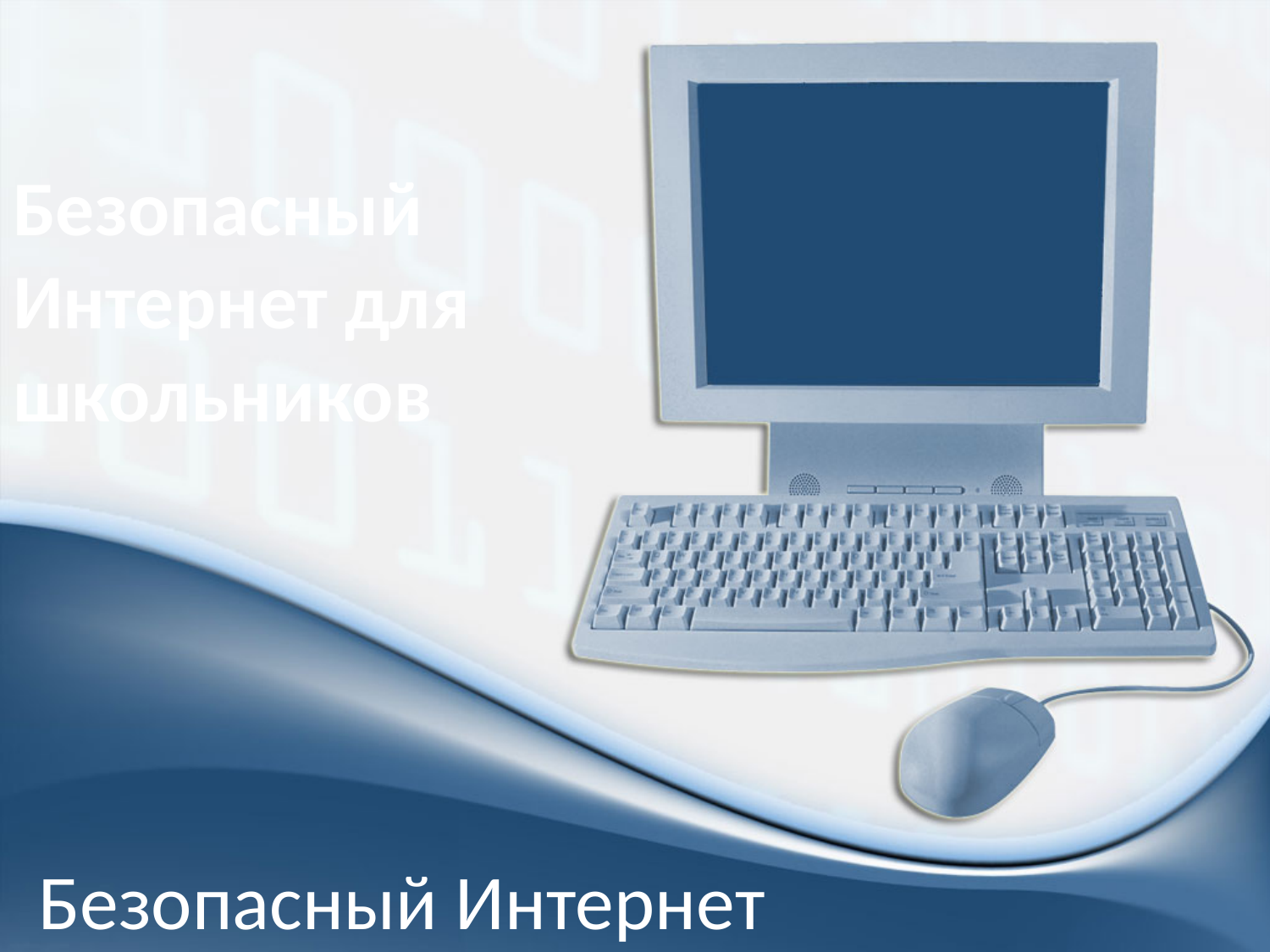

# Безопасный Интернет для школьников
Безопасный Интернет